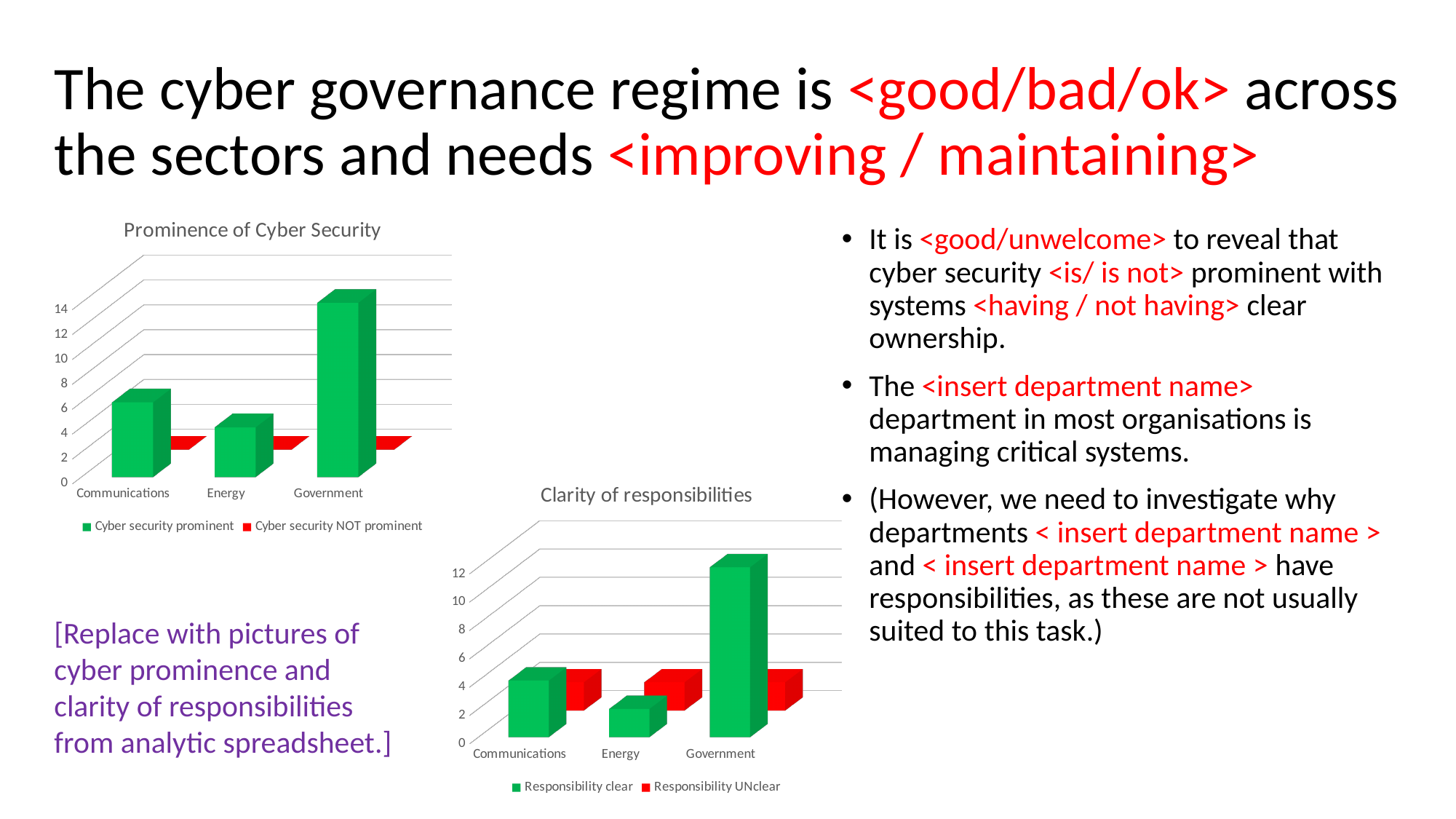

# The cyber governance regime is <good/bad/ok> across the sectors and needs <improving / maintaining>

[unsupported chart]

It is <good/unwelcome> to reveal that cyber security <is/ is not> prominent with systems <having / not having> clear ownership.
The <insert department name> department in most organisations is managing critical systems.
(However, we need to investigate why departments < insert department name > and < insert department name > have responsibilities, as these are not usually suited to this task.)

[unsupported chart]

[Replace with pictures of cyber prominence and clarity of responsibilities from analytic spreadsheet.]